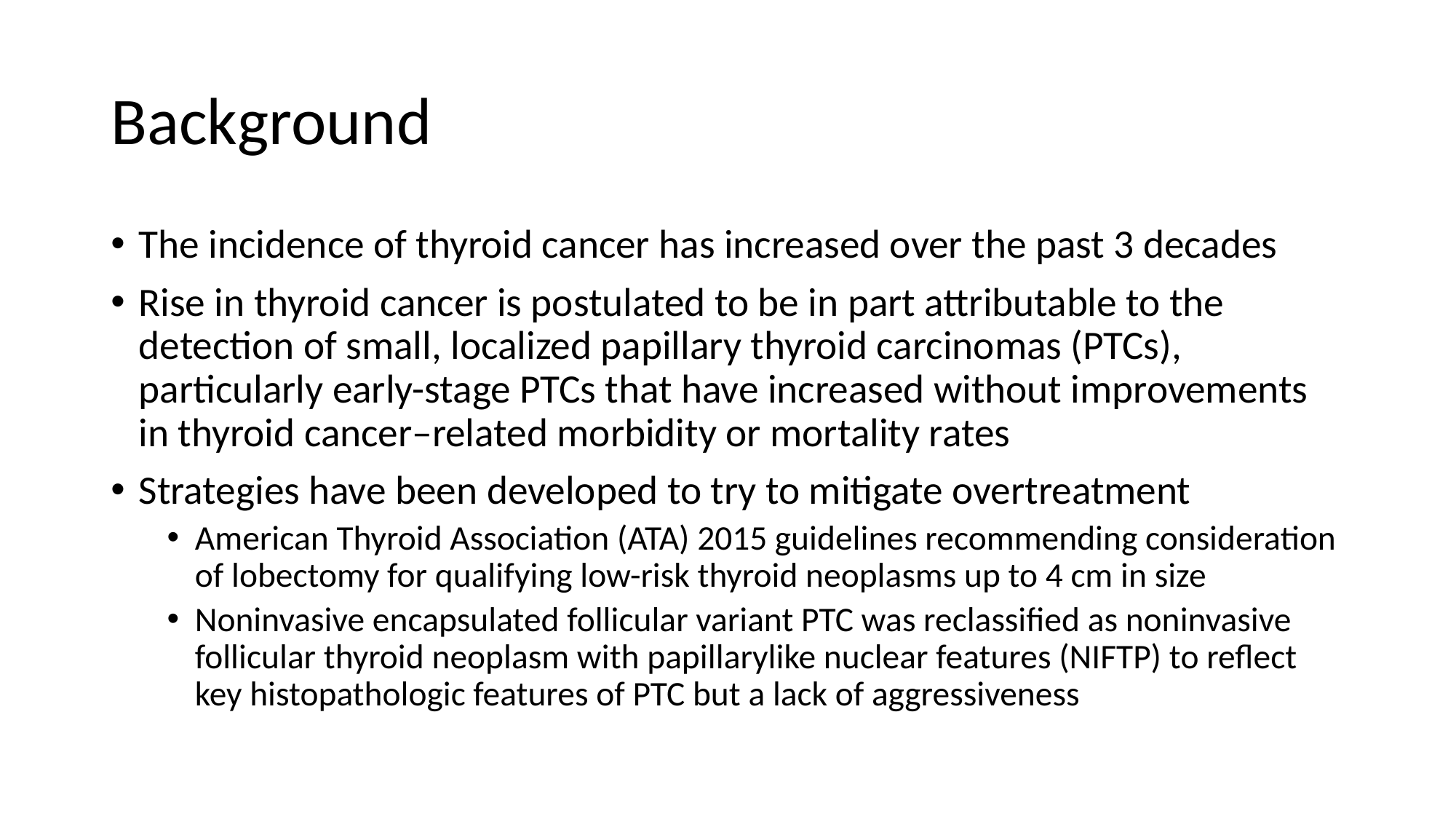

# Background
The incidence of thyroid cancer has increased over the past 3 decades
Rise in thyroid cancer is postulated to be in part attributable to the detection of small, localized papillary thyroid carcinomas (PTCs), particularly early-stage PTCs that have increased without improvements in thyroid cancer–related morbidity or mortality rates
Strategies have been developed to try to mitigate overtreatment
American Thyroid Association (ATA) 2015 guidelines recommending consideration of lobectomy for qualifying low-risk thyroid neoplasms up to 4 cm in size
Noninvasive encapsulated follicular variant PTC was reclassified as noninvasive follicular thyroid neoplasm with papillarylike nuclear features (NIFTP) to reflect key histopathologic features of PTC but a lack of aggressiveness